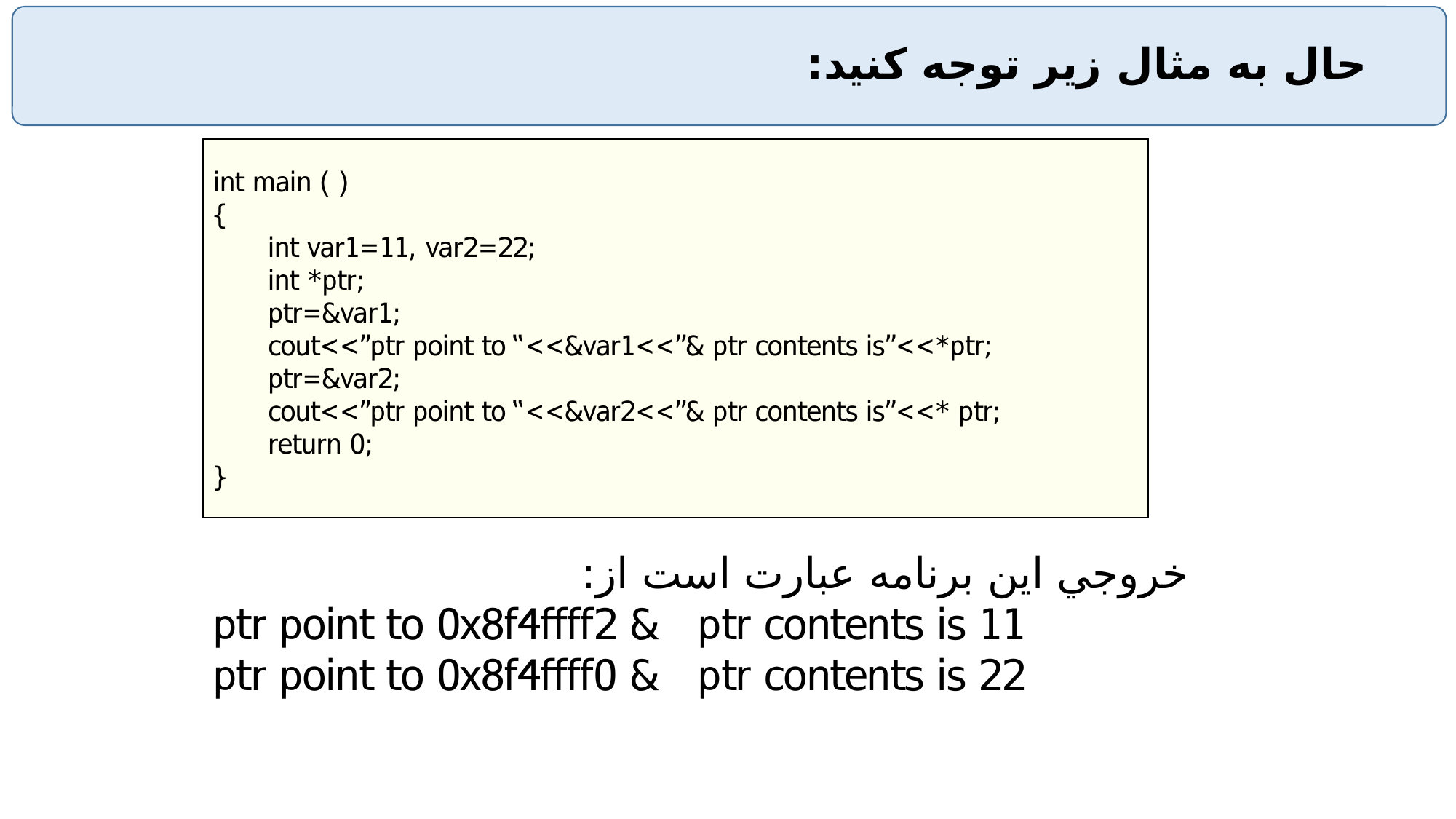

# حال به مثال زير توجه كنيد:
int main ( )
{
int var1=11, var2=22;
int *ptr;
ptr=&var1;
cout<<”ptr point to “<<&var1<<”& ptr contents is”<<*ptr;
ptr=&var2;
cout<<”ptr point to “<<&var2<<”& ptr contents is”<<* ptr;
return 0;
}
خروجي اين برنامه عبارت است از:
ptr point to 0x8f4ffff2 &   ptr contents is 11
ptr point to 0x8f4ffff0 &   ptr contents is 22